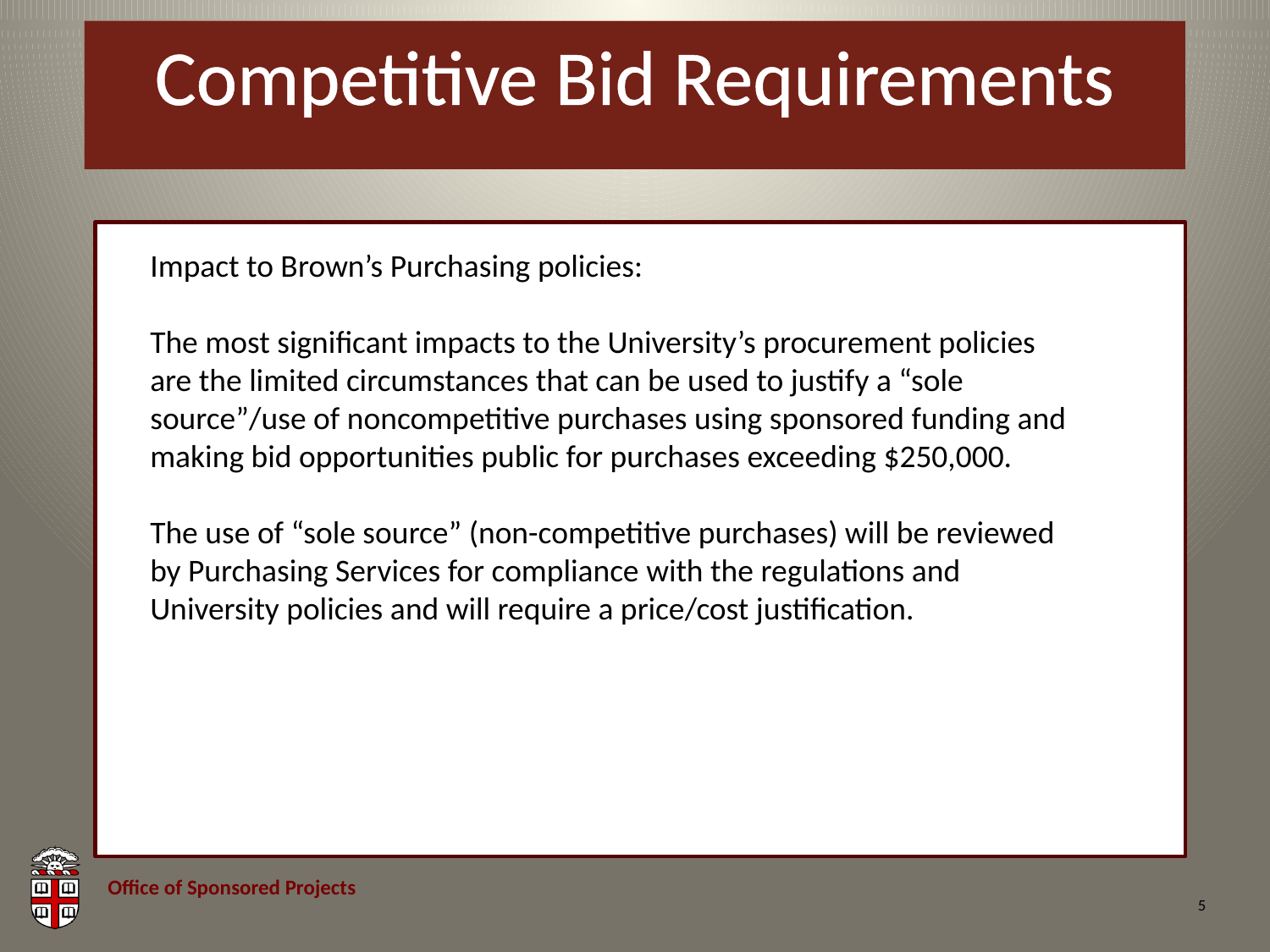

# Competitive Bid Requirements
Impact to Brown’s Purchasing policies:

The most significant impacts to the University’s procurement policies are the limited circumstances that can be used to justify a “sole source”/use of noncompetitive purchases using sponsored funding and making bid opportunities public for purchases exceeding $250,000.

The use of “sole source” (non-competitive purchases) will be reviewed by Purchasing Services for compliance with the regulations and University policies and will require a price/cost justification.
5